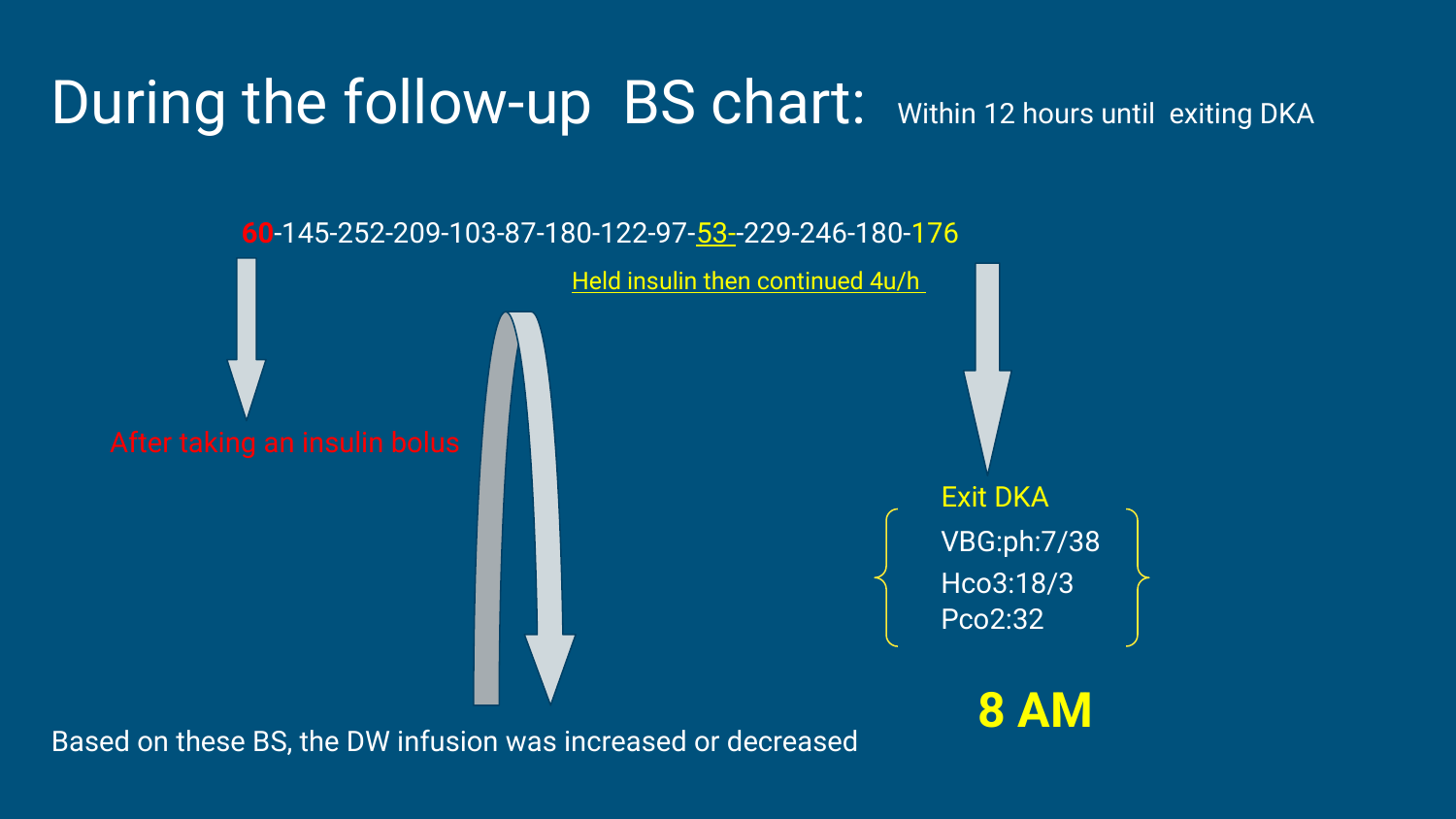

During the follow-up  BS chart:  Within 12 hours until  exiting DKA
60-145-252-209-103-87-180-122-97-53--229-246-180-176
Held insulin then continued 4u/h

After taking an insulin bolus
Exit DKA
VBG:ph:7/38

Hco3:18/3
Pco2:32
8 AM
Based on these BS, the DW infusion was increased or decreased